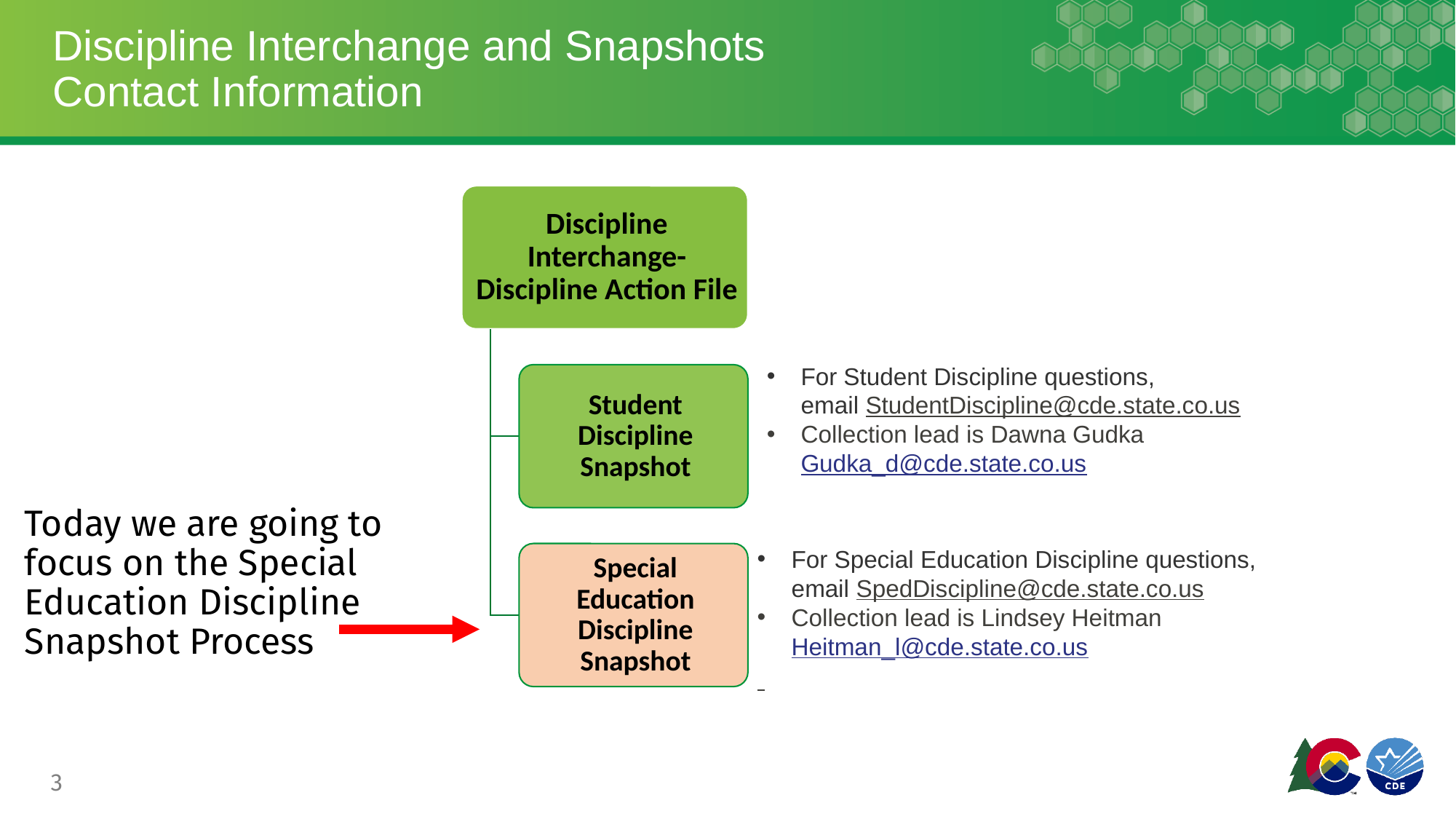

# Discipline Interchange and Snapshots Contact Information
Discipline Interchange- Discipline Action File
Student Discipline Snapshot
Special Education Discipline Snapshot
For Student Discipline questions, email StudentDiscipline@cde.state.co.us
Collection lead is Dawna Gudka Gudka_d@cde.state.co.us

Today we are going to focus on the Special Education Discipline Snapshot Process
For Special Education Discipline questions, email SpedDiscipline@cde.state.co.us
Collection lead is Lindsey Heitman Heitman_l@cde.state.co.us

3